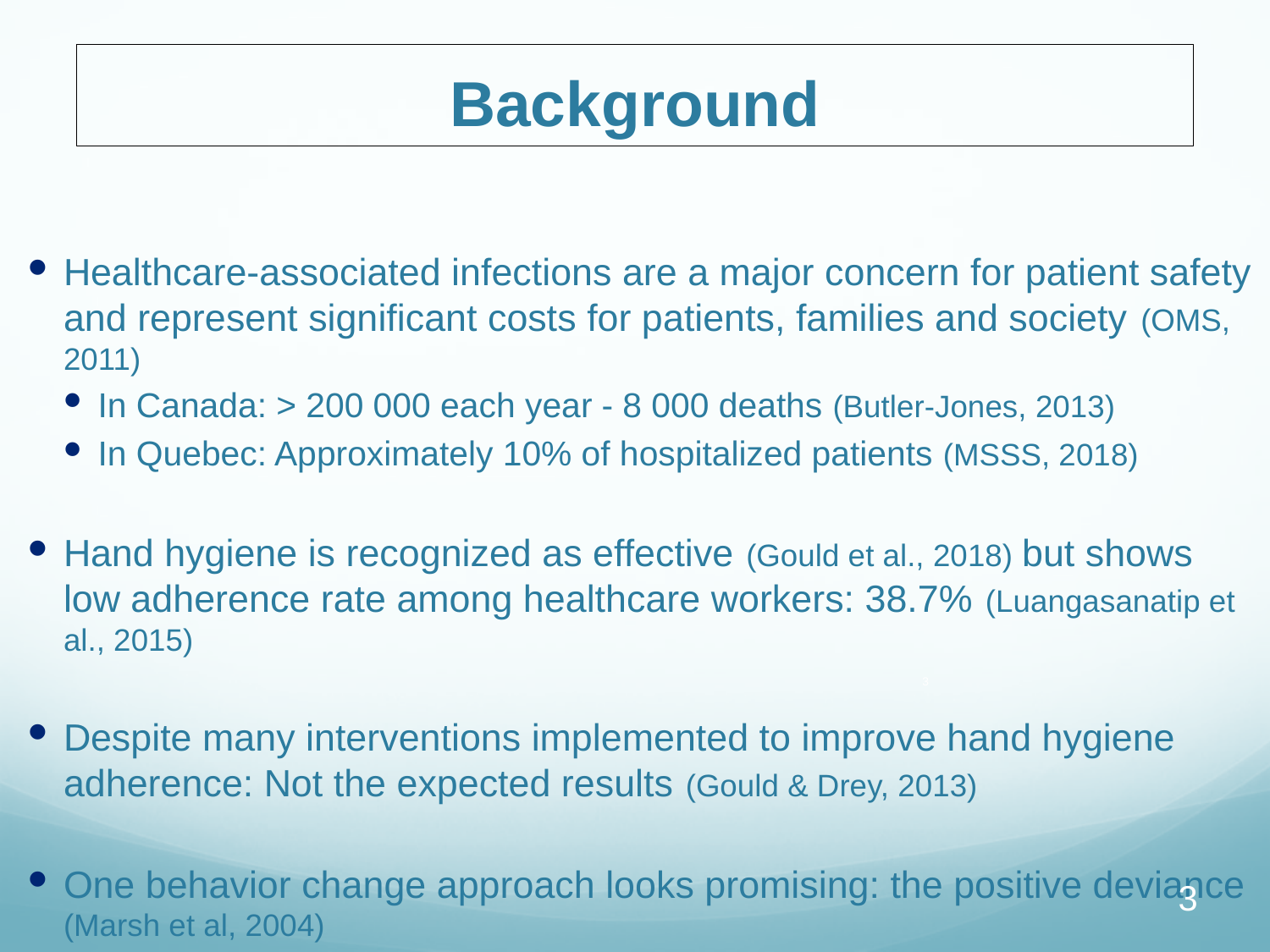

# Background

Healthcare-associated infections are a major concern for patient safety and represent significant costs for patients, families and society (OMS, 2011)
In Canada: > 200 000 each year - 8 000 deaths (Butler-Jones, 2013)
In Quebec: Approximately 10% of hospitalized patients (MSSS, 2018)

Hand hygiene is recognized as effective (Gould et al., 2018) but shows low adherence rate among healthcare workers: 38.7% (Luangasanatip et al., 2015)

Despite many interventions implemented to improve hand hygiene adherence: Not the expected results (Gould & Drey, 2013)

One behavior change approach looks promising: the positive deviance (Marsh et al, 2004)

3
3